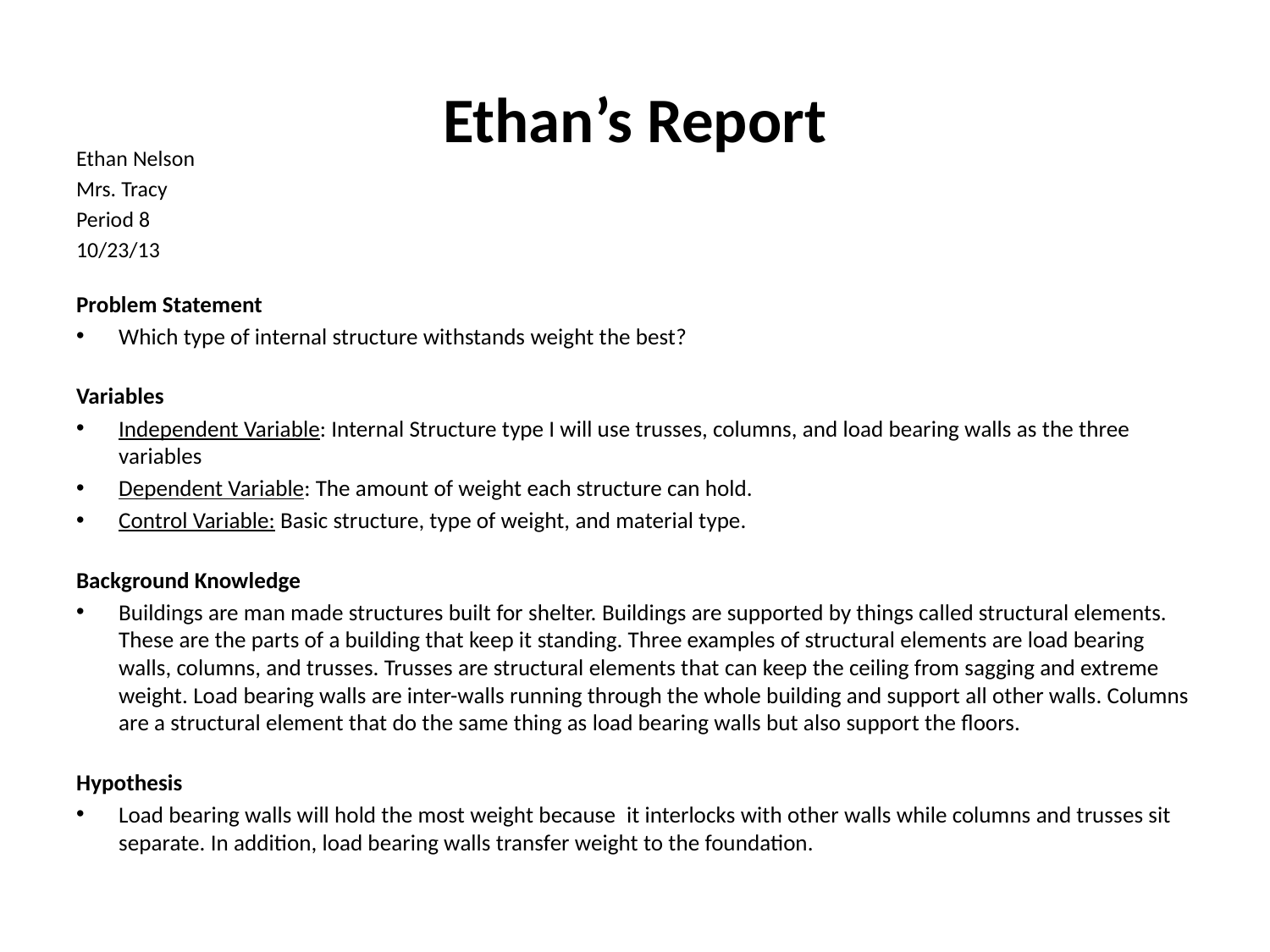

# Ethan’s Report
Ethan Nelson
Mrs. Tracy
Period 8
10/23/13

Problem Statement
Which type of internal structure withstands weight the best?
Variables
Independent Variable: Internal Structure type I will use trusses, columns, and load bearing walls as the three variables
Dependent Variable: The amount of weight each structure can hold.
Control Variable: Basic structure, type of weight, and material type.
Background Knowledge
Buildings are man made structures built for shelter. Buildings are supported by things called structural elements. These are the parts of a building that keep it standing. Three examples of structural elements are load bearing walls, columns, and trusses. Trusses are structural elements that can keep the ceiling from sagging and extreme weight. Load bearing walls are inter-walls running through the whole building and support all other walls. Columns are a structural element that do the same thing as load bearing walls but also support the floors.
Hypothesis
Load bearing walls will hold the most weight because  it interlocks with other walls while columns and trusses sit separate. In addition, load bearing walls transfer weight to the foundation.